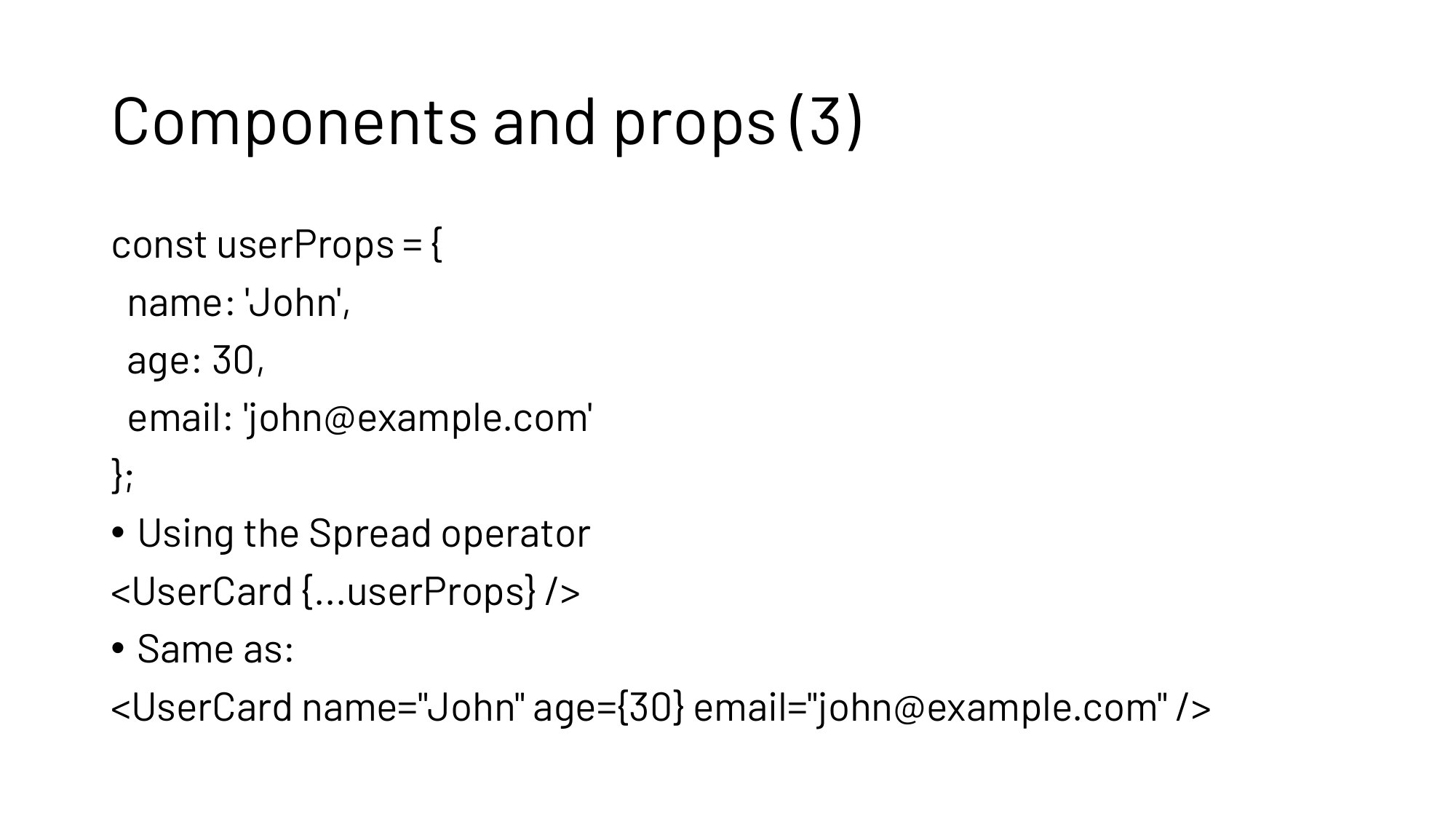

# Components and props (3)
const userProps = {
  name: 'John',
  age: 30,
  email: 'john@example.com'
};
Using the Spread operator
<UserCard {...userProps} />
Same as:
<UserCard name="John" age={30} email="john@example.com" />